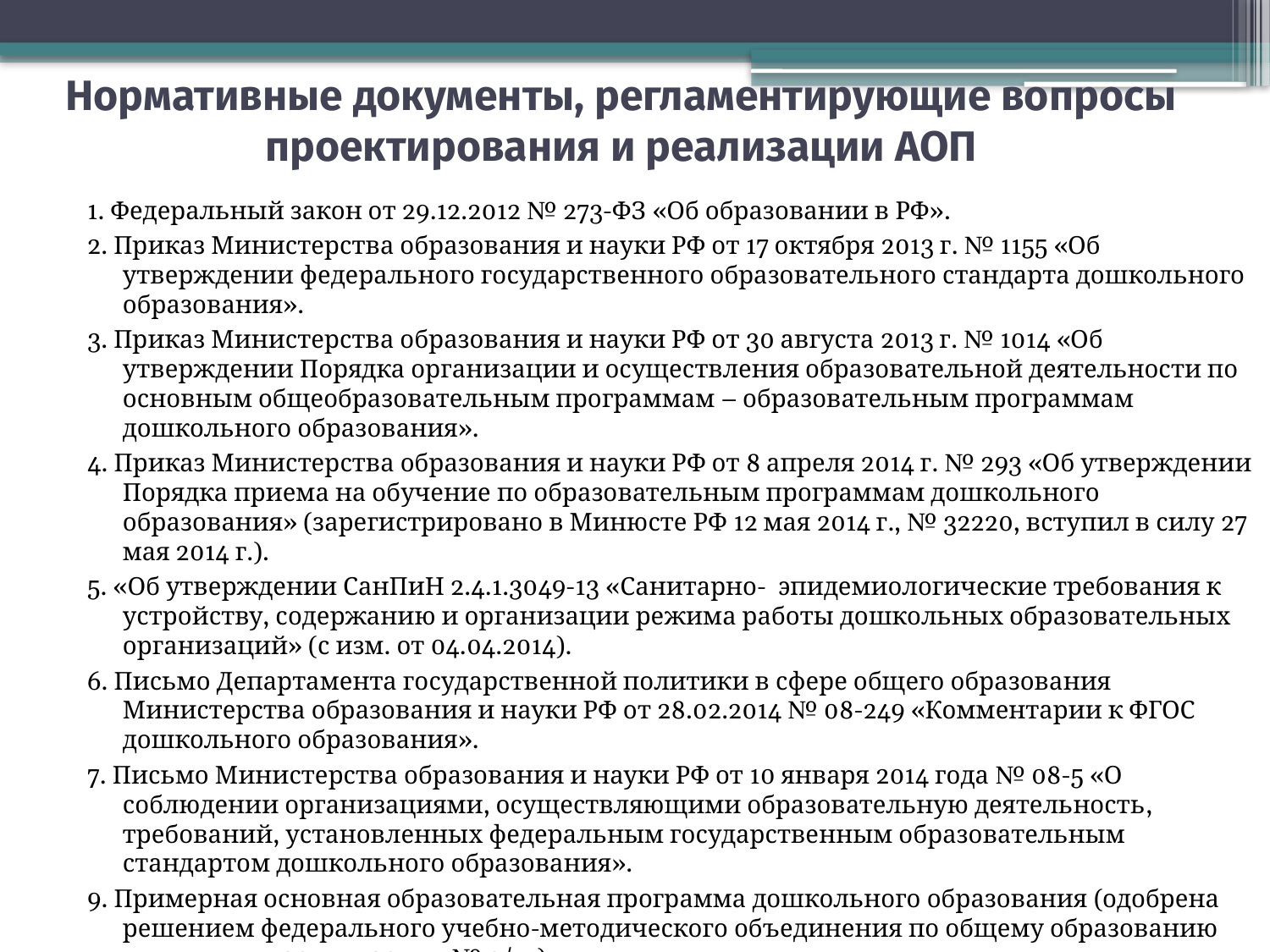

# Нормативные документы, регламентирующие вопросы проектирования и реализации АОП
1. Федеральный закон от 29.12.2012 № 273-ФЗ «Об образовании в РФ».
2. Приказ Министерства образования и науки РФ от 17 октября 2013 г. № 1155 «Об утверждении федерального государственного образовательного стандарта дошкольного образования».
3. Приказ Министерства образования и науки РФ от 30 августа 2013 г. № 1014 «Об утверждении Порядка организации и осуществления образовательной деятельности по основным общеобразовательным программам – образовательным программам дошкольного образования».
4. Приказ Министерства образования и науки РФ от 8 апреля 2014 г. № 293 «Об утверждении Порядка приема на обучение по образовательным программам дошкольного образования» (зарегистрировано в Минюсте РФ 12 мая 2014 г., № 32220, вступил в силу 27 мая 2014 г.).
5. «Об утверждении СанПиН 2.4.1.3049-13 «Санитарно-  эпидемиологические требования к устройству, содержанию и организации режима работы дошкольных образовательных организаций» (с изм. от 04.04.2014).
6. Письмо Департамента государственной политики в сфере общего образования Министерства образования и науки РФ от 28.02.2014 № 08-249 «Комментарии к ФГОС дошкольного образования».
7. Письмо Министерства образования и науки РФ от 10 января 2014 года № 08-5 «О соблюдении организациями, осуществляющими образовательную деятельность, требований, установленных федеральным государственным образовательным стандартом дошкольного образования».
9. Примерная основная образовательная программа дошкольного образования (одобрена решением федерального учебно-методического объединения по общему образованию протокол от 20 мая 2015 г. № 2/15).